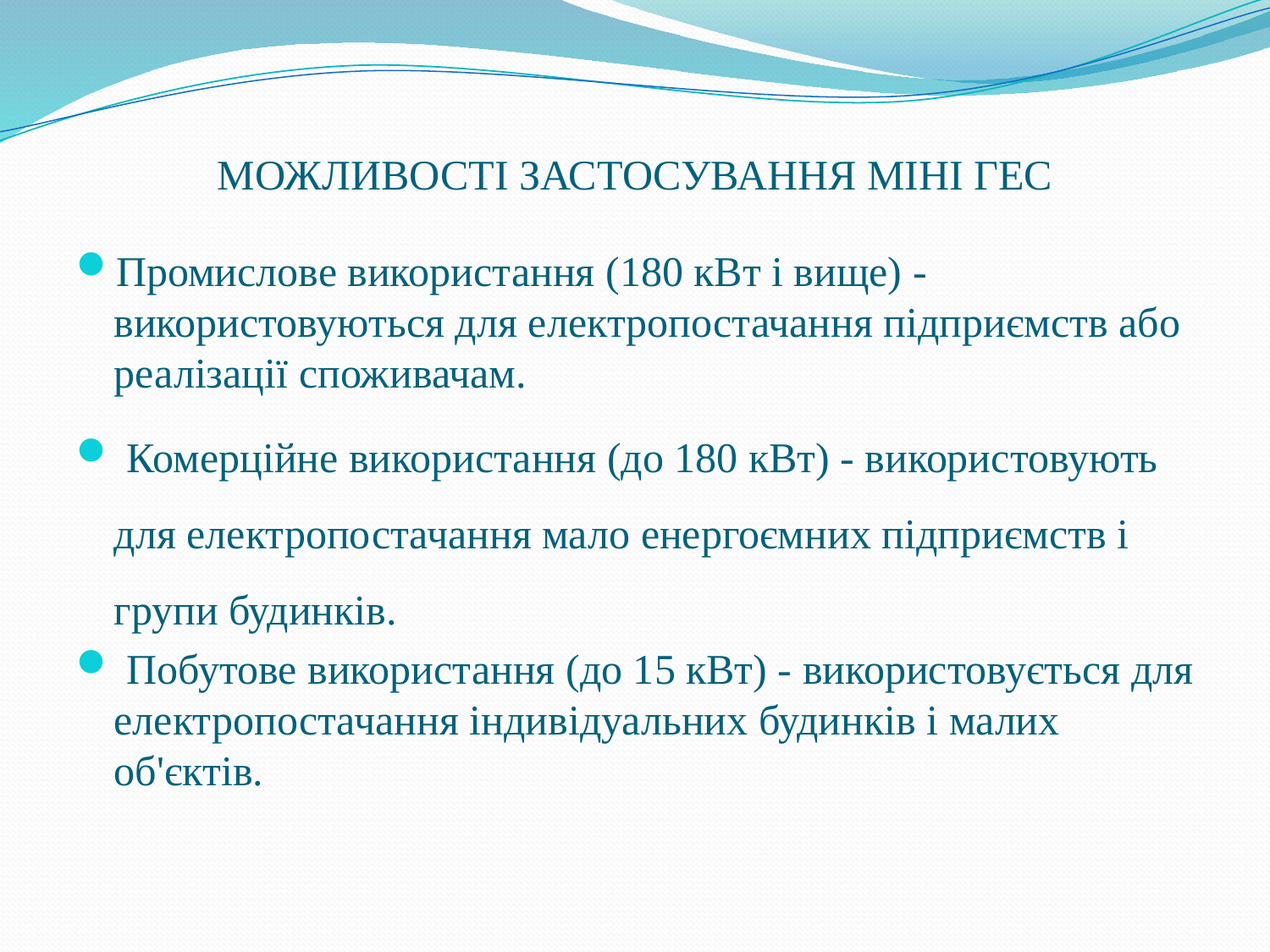

# МОЖЛИВОСТІ ЗАСТОСУВАННЯ МІНІ ГЕС
Промислове використання (180 кВт і вище) - використовуються для електропостачання підприємств або реалізації споживачам.
 Комерційне використання (до 180 кВт) - використовують для електропостачання мало енергоємних підприємств і групи будинків.
 Побутове використання (до 15 кВт) - використовується для електропостачання індивідуальних будинків і малих об'єктів.